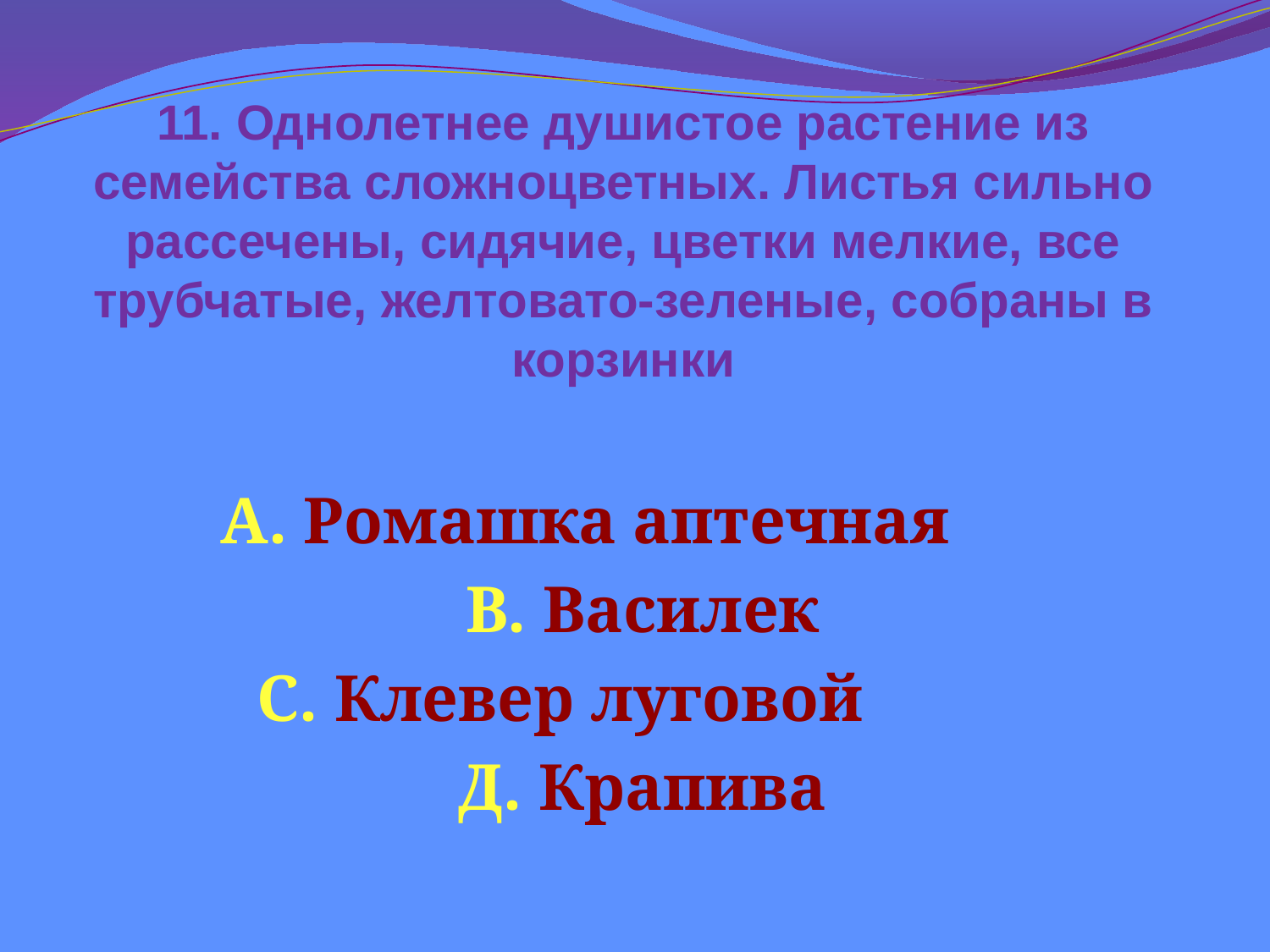

# 11. Однолетнее душистое растение из семейства сложноцветных. Листья сильно рассечены, сидячие, цветки мелкие, все трубчатые, желтовато-зеленые, собраны в корзинки

А. Ромашка аптечная
   В. Василек
С. Клевер луговой
   Д. Крапива